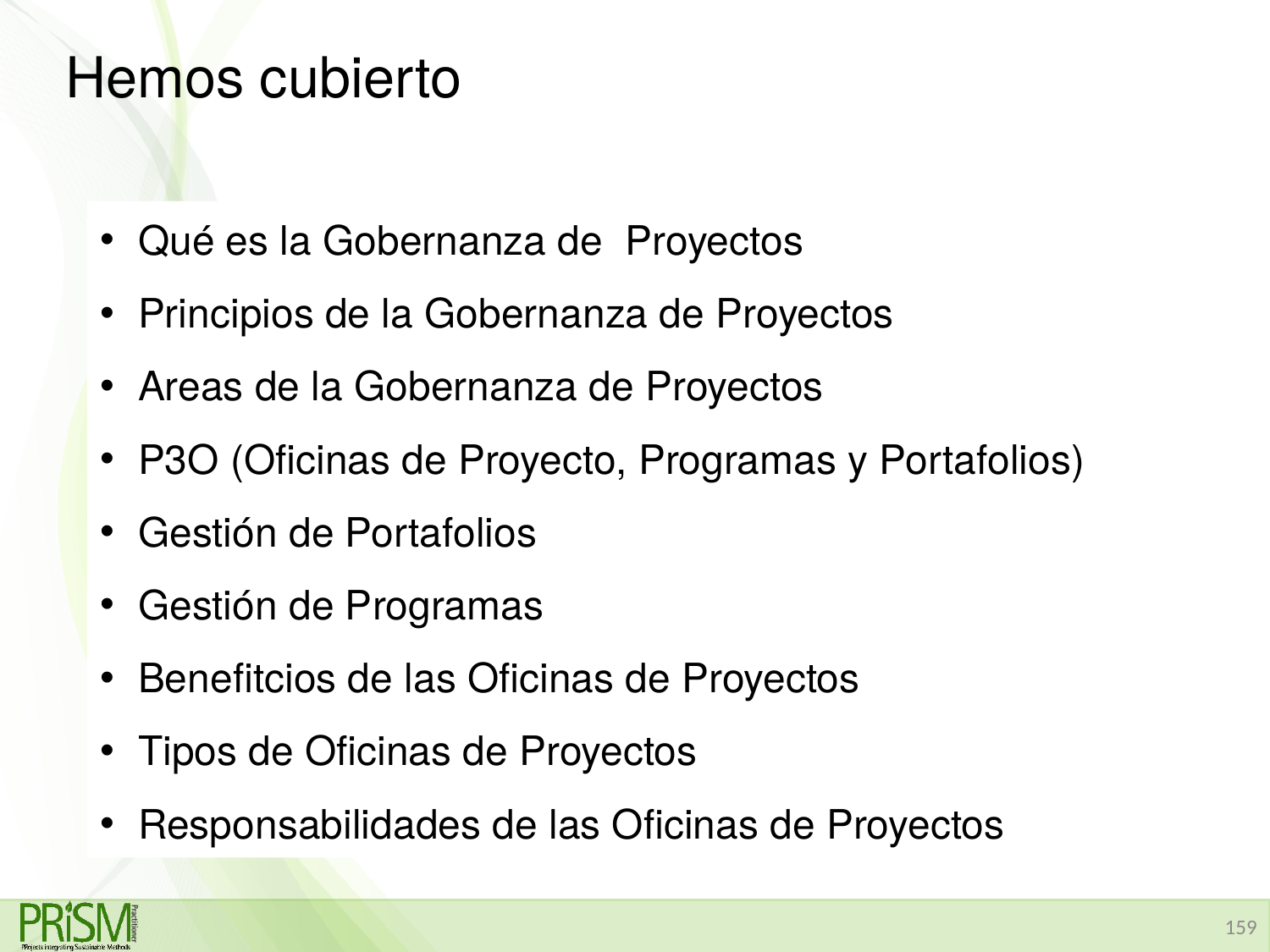

# Hemos cubierto
Qué es la Gobernanza de  Proyectos
Principios de la Gobernanza de Proyectos
Areas de la Gobernanza de Proyectos
P3O (Oficinas de Proyecto, Programas y Portafolios)
Gestión de Portafolios
Gestión de Programas
Benefitcios de las Oficinas de Proyectos
Tipos de Oficinas de Proyectos
Responsabilidades de las Oficinas de Proyectos

159